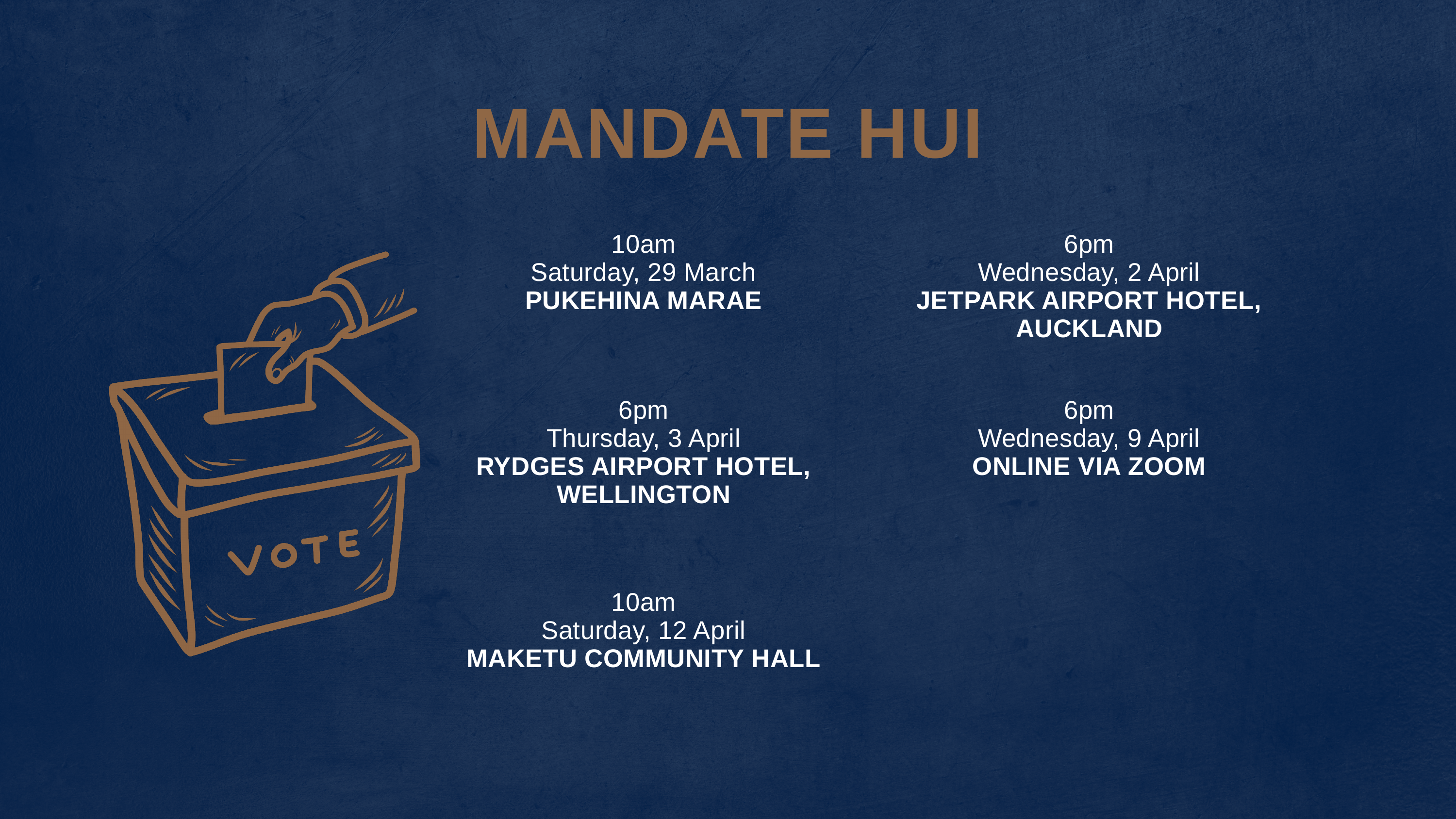

MANDATE HUI
10am
Saturday, 29 March
PUKEHINA MARAE
6pm
Wednesday, 2 April
JETPARK AIRPORT HOTEL, AUCKLAND

6pm
Thursday, 3 April
RYDGES AIRPORT HOTEL, WELLINGTON
6pm
Wednesday, 9 April
ONLINE VIA ZOOM
10am
Saturday, 12 April
MAKETU COMMUNITY HALL